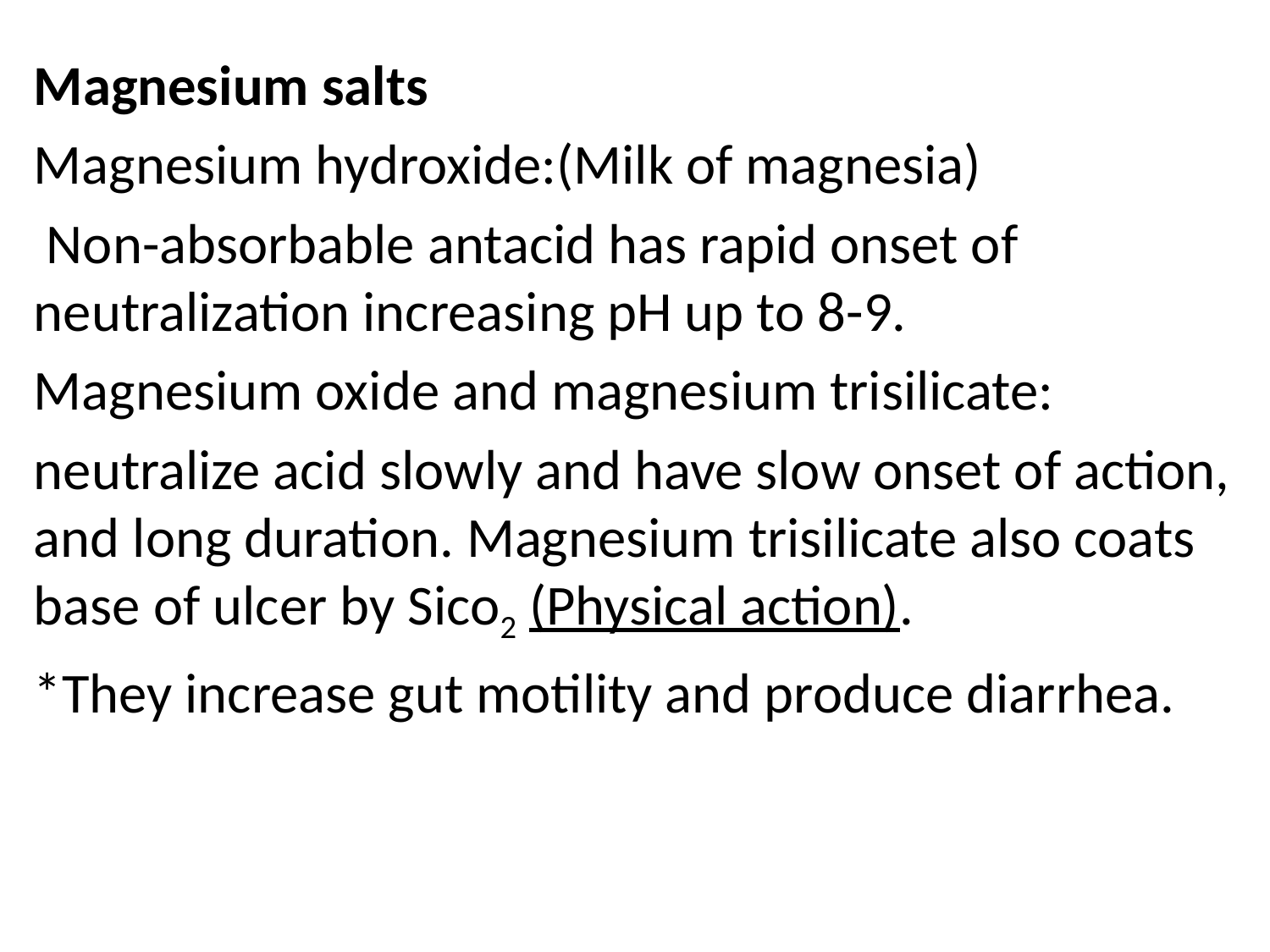

Magnesium salts
Magnesium hydroxide:(Milk of magnesia)
 Non-absorbable antacid has rapid onset of neutralization increasing pH up to 8-9.
Magnesium oxide and magnesium trisilicate:
neutralize acid slowly and have slow onset of action, and long duration. Magnesium trisilicate also coats base of ulcer by Sico2 (Physical action).
*They increase gut motility and produce diarrhea.